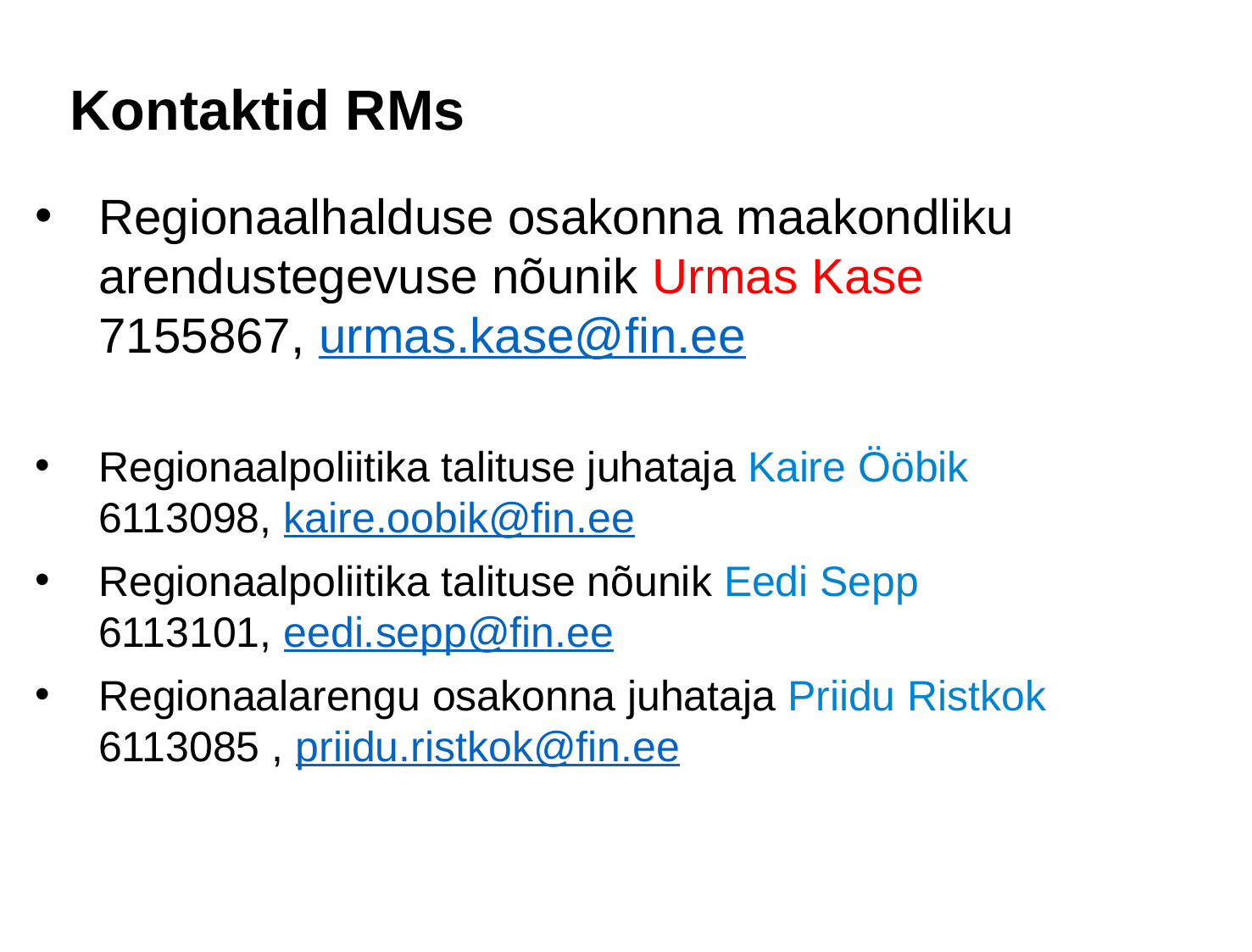

# Kontaktid RMs
Regionaalhalduse osakonna maakondliku arendustegevuse nõunik Urmas Kase       7155867, urmas.kase@fin.ee

Regionaalpoliitika talituse juhataja Kaire Ööbik       6113098, kaire.oobik@fin.ee
Regionaalpoliitika talituse nõunik Eedi Sepp           6113101, eedi.sepp@fin.ee
Regionaalarengu osakonna juhataja Priidu Ristkok 6113085 , priidu.ristkok@fin.ee